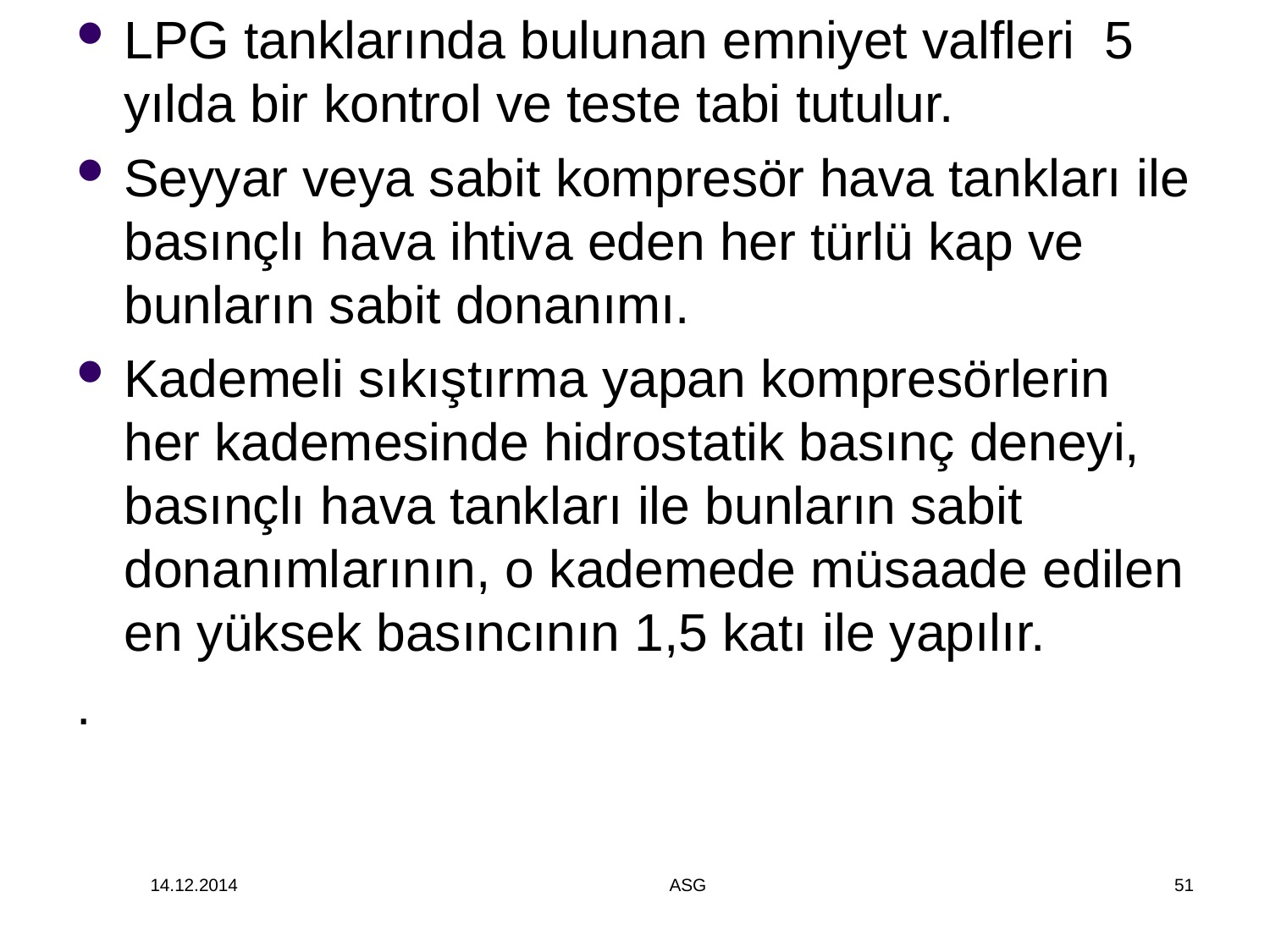

LPG tanklarında bulunan emniyet valfleri  5 yılda bir kontrol ve teste tabi tutulur.
Seyyar veya sabit kompresör hava tankları ile basınçlı hava ihtiva eden her türlü kap ve bunların sabit donanımı.
Kademeli sıkıştırma yapan kompresörlerin her kademesinde hidrostatik basınç deneyi, basınçlı hava tankları ile bunların sabit donanımlarının, o kademede müsaade edilen en yüksek basıncının 1,5 katı ile yapılır.
.

14.12.2014
ASG
51